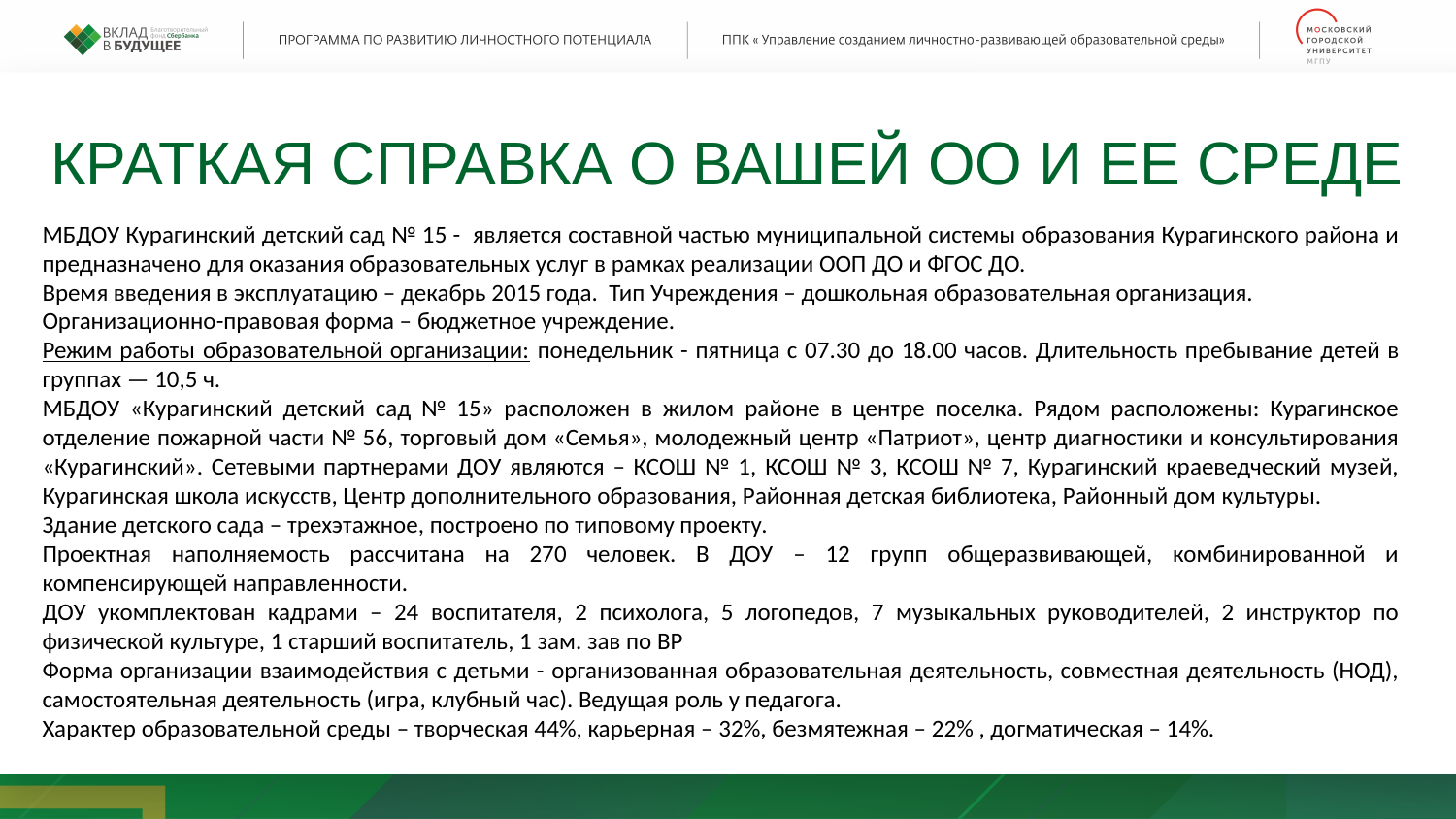

КРАТКАЯ СПРАВКА О ВАШЕЙ ОО И ЕЕ СРЕДЕ
МБДОУ Курагинский детский сад № 15 -  является составной частью муниципальной системы образования Курагинского района и предназначено для оказания образовательных услуг в рамках реализации ООП ДО и ФГОС ДО.
Время введения в эксплуатацию – декабрь 2015 года.  Тип Учреждения – дошкольная образовательная организация.
Организационно-правовая форма – бюджетное учреждение.
Режим работы образовательной организации: понедельник - пятница с 07.30 до 18.00 часов. Длительность пребывание детей в группах — 10,5 ч.
МБДОУ «Курагинский детский сад № 15» расположен в жилом районе в центре поселка. Рядом расположены: Курагинское отделение пожарной части № 56, торговый дом «Семья», молодежный центр «Патриот», центр диагностики и консультирования «Курагинский». Сетевыми партнерами ДОУ являются – КСОШ № 1, КСОШ № 3, КСОШ № 7, Курагинский краеведческий музей, Курагинская школа искусств, Центр дополнительного образования, Районная детская библиотека, Районный дом культуры.
Здание детского сада – трехэтажное, построено по типовому проекту.
Проектная наполняемость рассчитана на 270 человек. В ДОУ – 12 групп общеразвивающей, комбинированной и компенсирующей направленности.
ДОУ укомплектован кадрами – 24 воспитателя, 2 психолога, 5 логопедов, 7 музыкальных руководителей, 2 инструктор по физической культуре, 1 старший воспитатель, 1 зам. зав по ВР
Форма организации взаимодействия с детьми - организованная образовательная деятельность, совместная деятельность (НОД), самостоятельная деятельность (игра, клубный час). Ведущая роль у педагога.
Характер образовательной среды – творческая 44%, карьерная – 32%, безмятежная – 22% , догматическая – 14%.